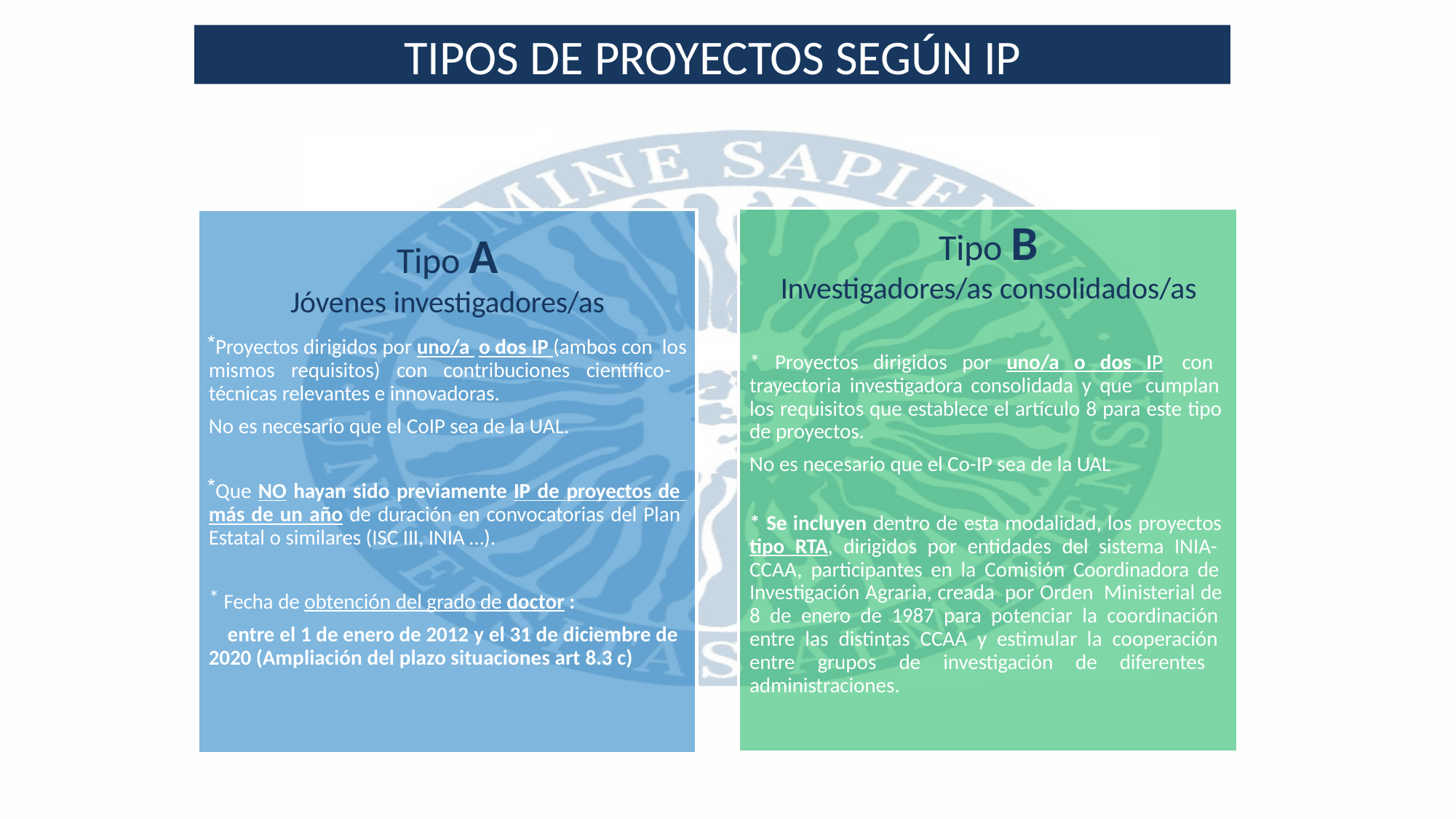

TIPOS DE PROYECTOS SEGÚN IP

Tipo B
Investigadores/as consolidados/as
Tipo A
Jóvenes investigadores/as
Proyectos dirigidos por uno/a o dos IP (ambos con  los mismos requisitos) con contribuciones científico-  técnicas relevantes e innovadoras.
No es necesario que el CoIP sea de la UAL.

Que NO hayan sido previamente IP de proyectos de  más de un año de duración en convocatorias del Plan  Estatal o similares (ISC III, INIA …).

Fecha de obtención del grado de doctor :
entre el 1 de enero de 2012 y el 31 de diciembre de  2020 (Ampliación del plazo situaciones art 8.3 c)
* Proyectos dirigidos por uno/a o dos IP con  trayectoria investigadora consolidada y que cumplan  los requisitos que establece el artículo 8 para este tipo  de proyectos.
No es necesario que el Co-IP sea de la UAL

* Se incluyen dentro de esta modalidad, los proyectos  tipo RTA, dirigidos por entidades del sistema INIA-  CCAA, participantes en la Comisión Coordinadora de  Investigación Agraria, creada por Orden Ministerial de  8 de enero de 1987 para potenciar la coordinación  entre las distintas CCAA y estimular la cooperación  entre grupos de investigación de diferentes  administraciones.